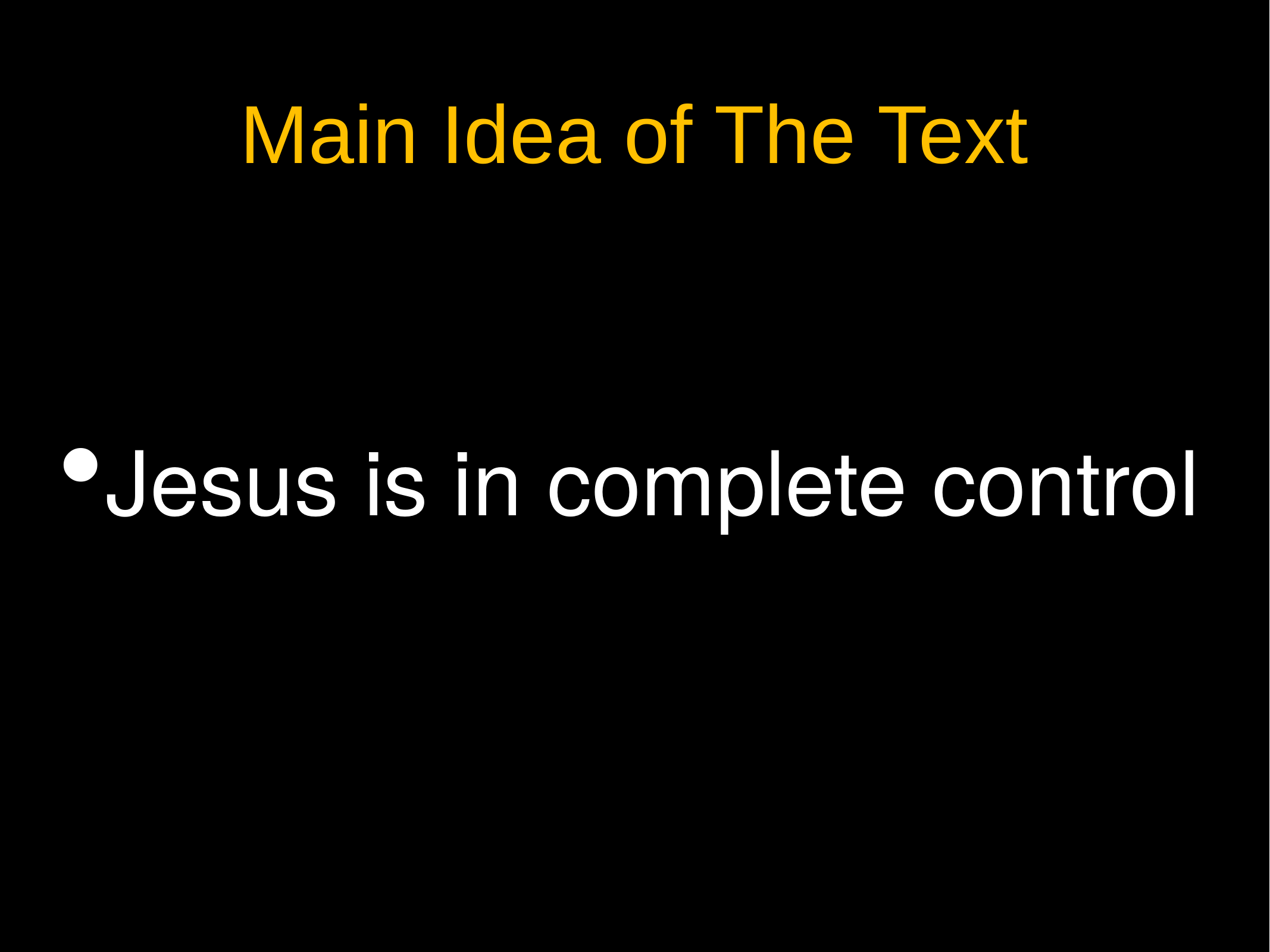

# Main Idea of The Text
Jesus is in complete control